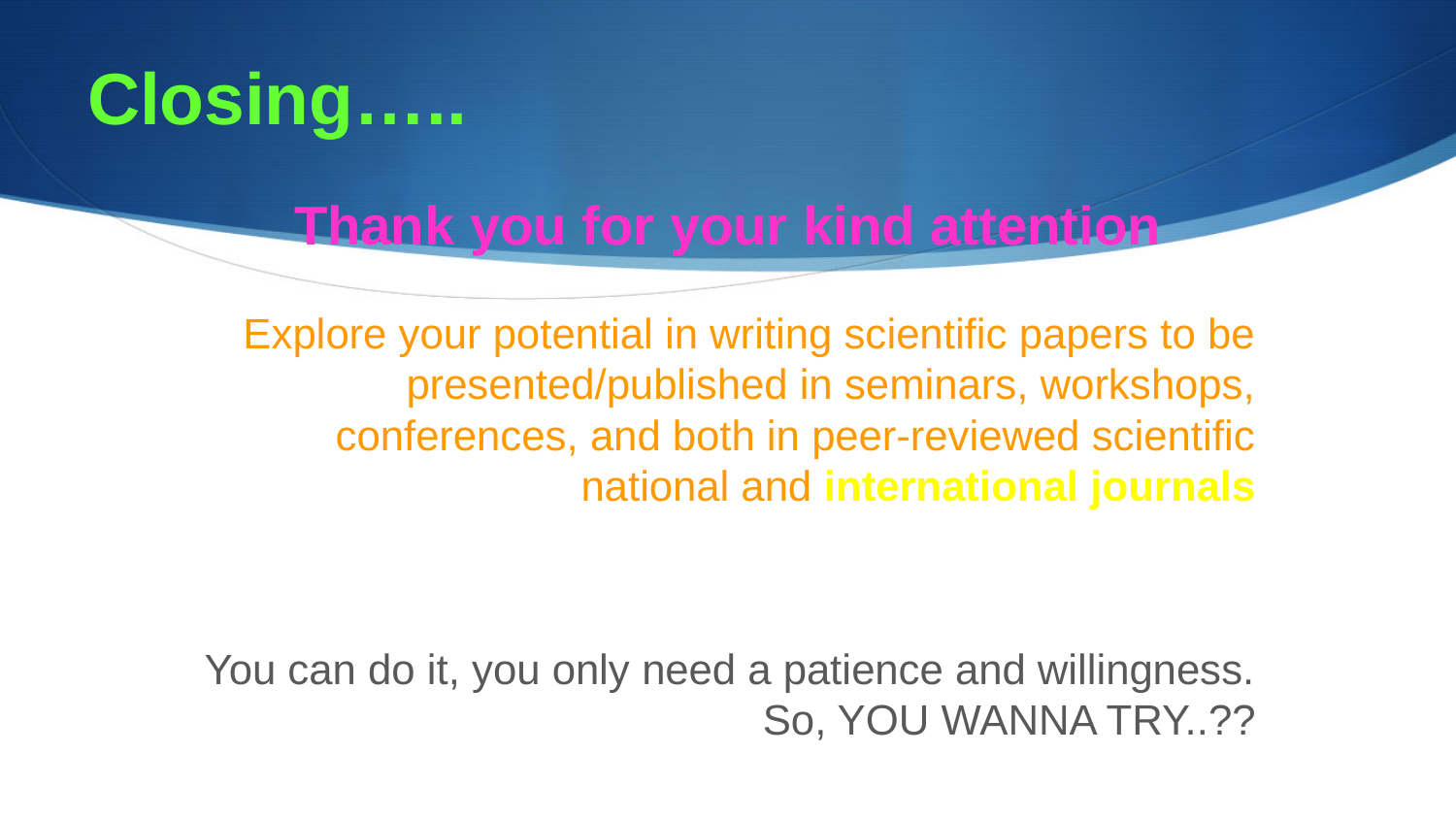

# Closing…..
Thank you for your kind attention
Explore your potential in writing scientific papers to be presented/published in seminars, workshops, conferences, and both in peer-reviewed scientific national and international journals

You can do it, you only need a patience and willingness. So, YOU WANNA TRY..??